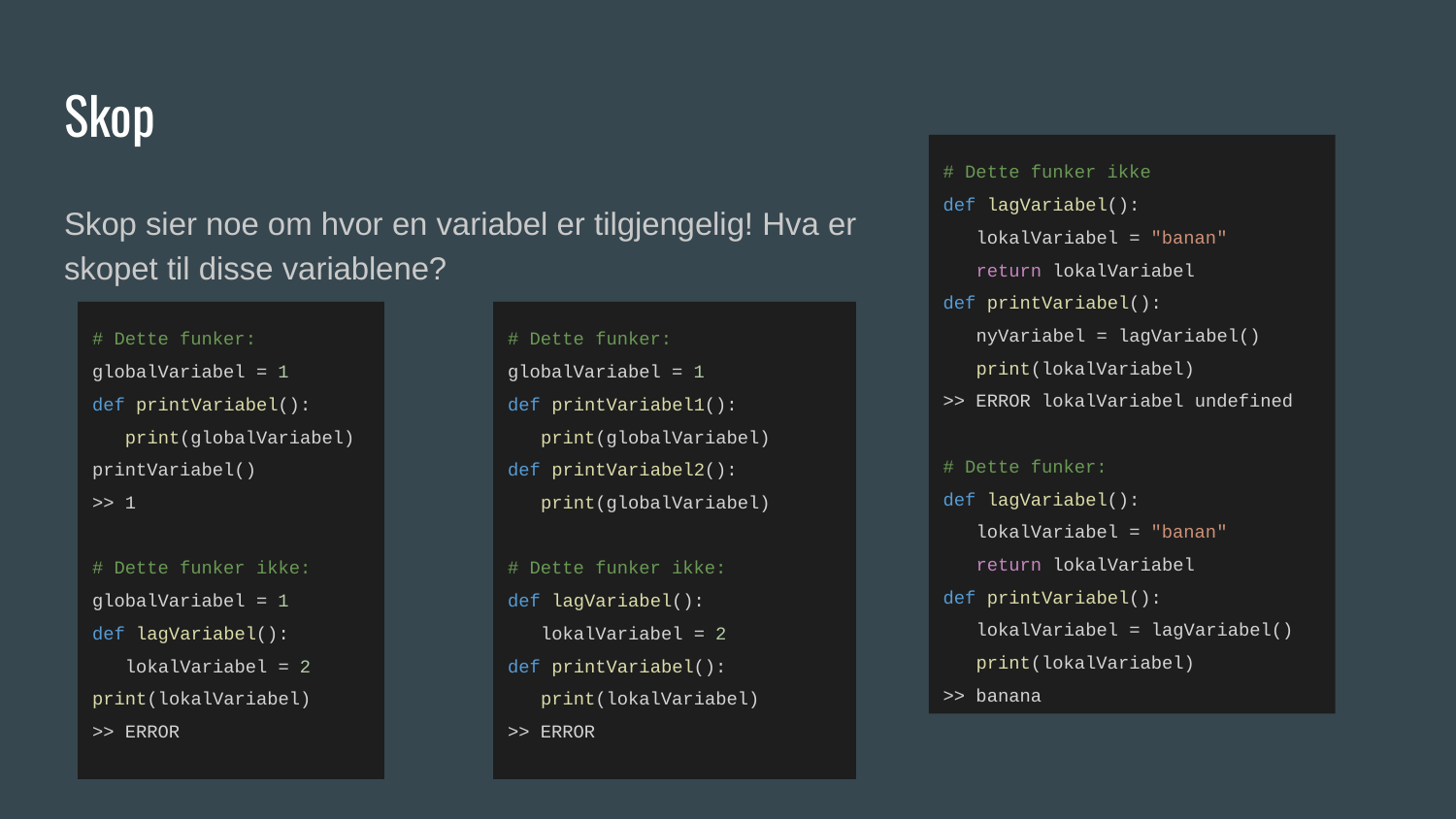

# Skop
# Dette funker ikke
def lagVariabel():
   lokalVariabel = "banan"
   return lokalVariabel
def printVariabel():
   nyVariabel = lagVariabel()
   print(lokalVariabel)
>> ERROR lokalVariabel undefined

# Dette funker:
def lagVariabel():
   lokalVariabel = "banan"
   return lokalVariabel
def printVariabel():
   lokalVariabel = lagVariabel()
   print(lokalVariabel)
>> banana
Skop sier noe om hvor en variabel er tilgjengelig! Hva er skopet til disse variablene?
# Dette funker:
globalVariabel = 1
def printVariabel():
   print(globalVariabel)
printVariabel()
>> 1

# Dette funker ikke:
globalVariabel = 1
def lagVariabel():
   lokalVariabel = 2
print(lokalVariabel)
>> ERROR

# Dette funker:
globalVariabel = 1
def printVariabel1():
   print(globalVariabel)
def printVariabel2():
   print(globalVariabel)

# Dette funker ikke:
def lagVariabel():
   lokalVariabel = 2
def printVariabel():
   print(lokalVariabel)
>> ERROR